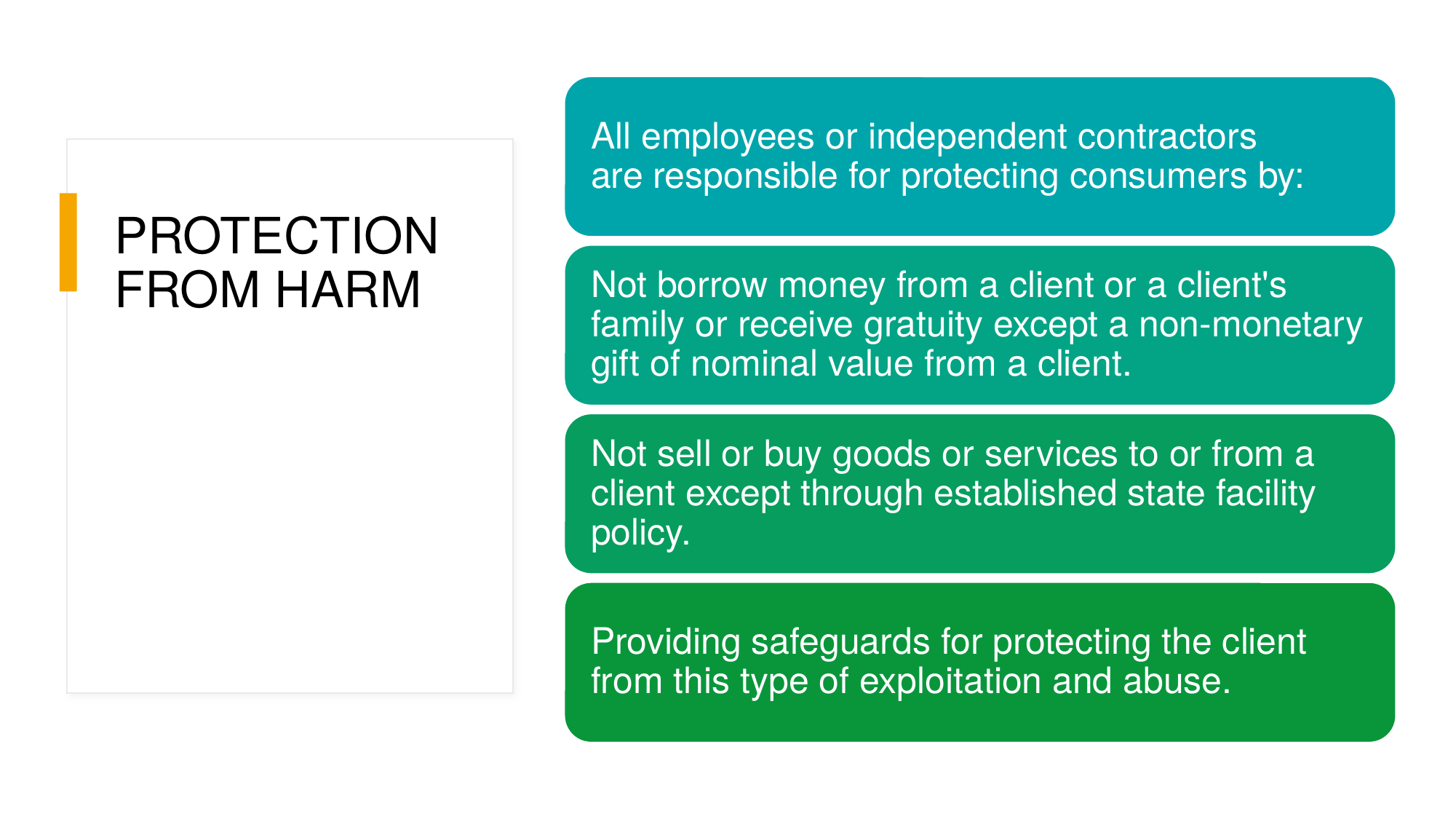

All employees or independent contractors are responsible for protecting consumers by:
Not borrow money from a client or a client's family or receive gratuity except a non-monetary gift of nominal value from a client.
Not sell or buy goods or services to or from a client except through established state facility policy.
Providing safeguards for protecting the client from this type of exploitation and abuse.

# PROTECTION FROM HARM